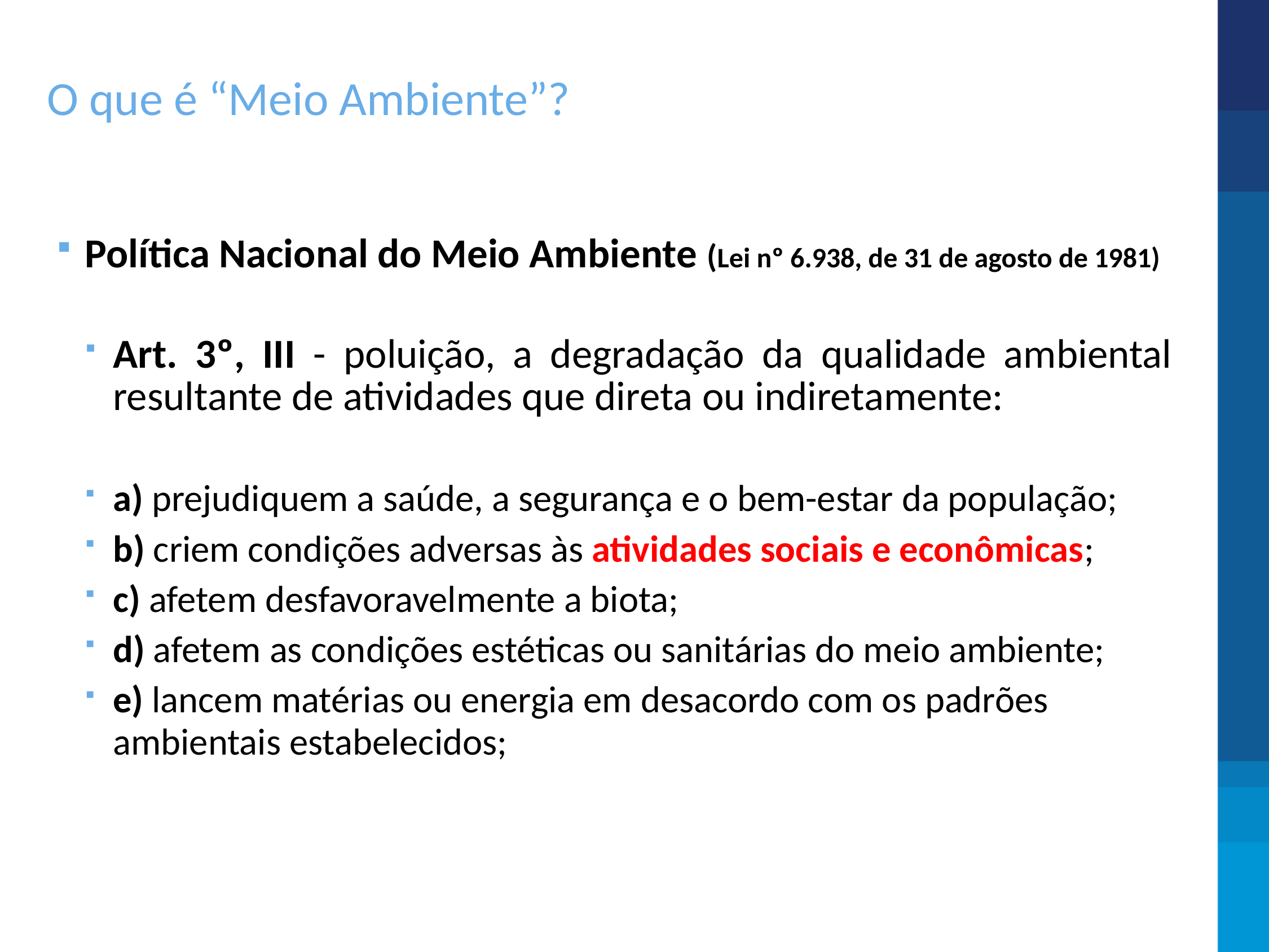

O que é “Meio Ambiente”?
Política Nacional do Meio Ambiente (Lei nº 6.938, de 31 de agosto de 1981)

Art. 3º, III - poluição, a degradação da qualidade ambiental resultante de atividades que direta ou indiretamente:

a) prejudiquem a saúde, a segurança e o bem-estar da população;
b) criem condições adversas às atividades sociais e econômicas;
c) afetem desfavoravelmente a biota;
d) afetem as condições estéticas ou sanitárias do meio ambiente;
e) lancem matérias ou energia em desacordo com os padrões ambientais estabelecidos;